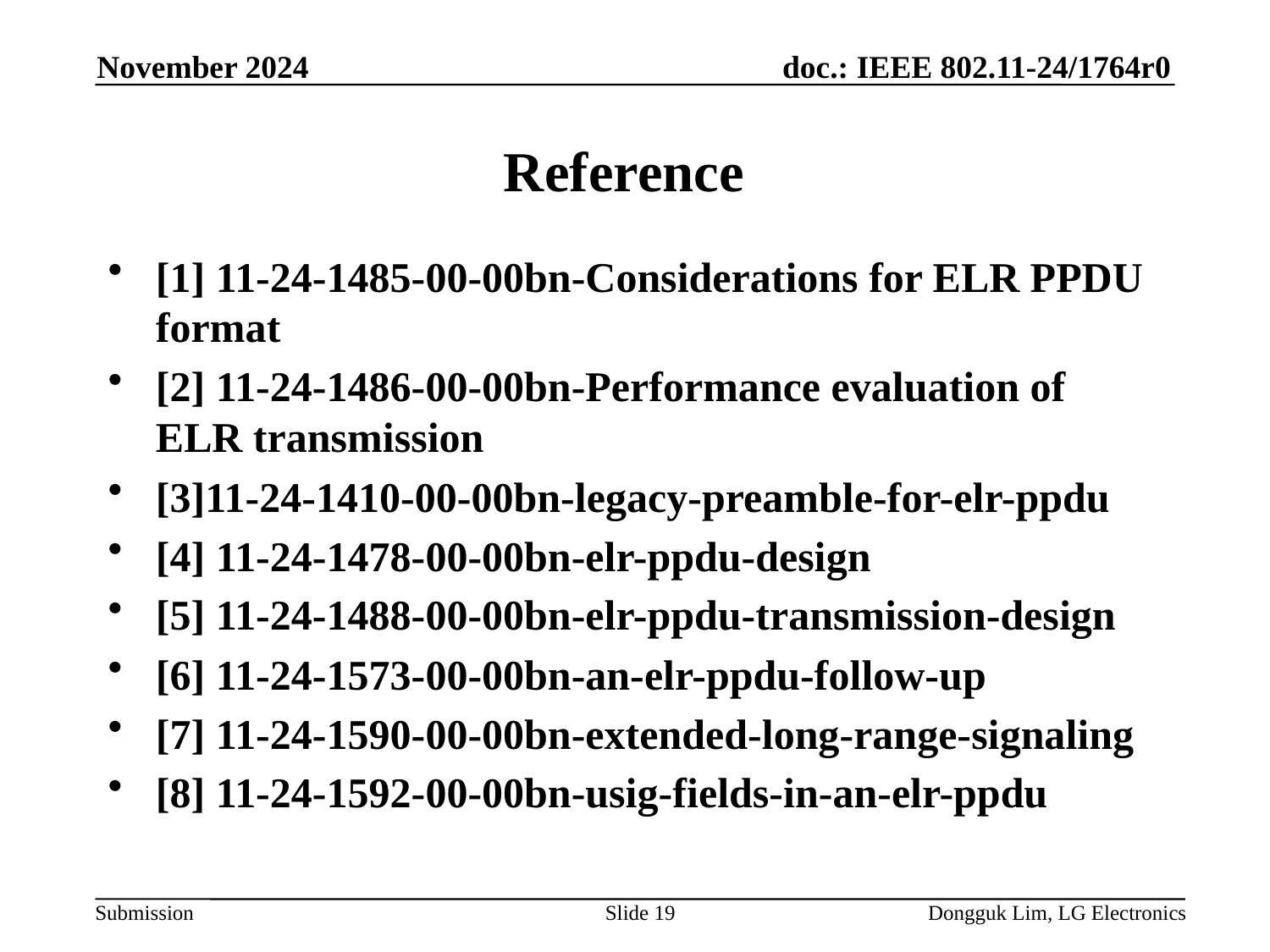

November 2024
# Reference
[1] 11-24-1485-00-00bn-Considerations for ELR PPDU format
[2] 11-24-1486-00-00bn-Performance evaluation of ELR transmission
[3]11-24-1410-00-00bn-legacy-preamble-for-elr-ppdu
[4] 11-24-1478-00-00bn-elr-ppdu-design
[5] 11-24-1488-00-00bn-elr-ppdu-transmission-design
[6] 11-24-1573-00-00bn-an-elr-ppdu-follow-up
[7] 11-24-1590-00-00bn-extended-long-range-signaling
[8] 11-24-1592-00-00bn-usig-fields-in-an-elr-ppdu

Slide 19
Dongguk Lim, LG Electronics